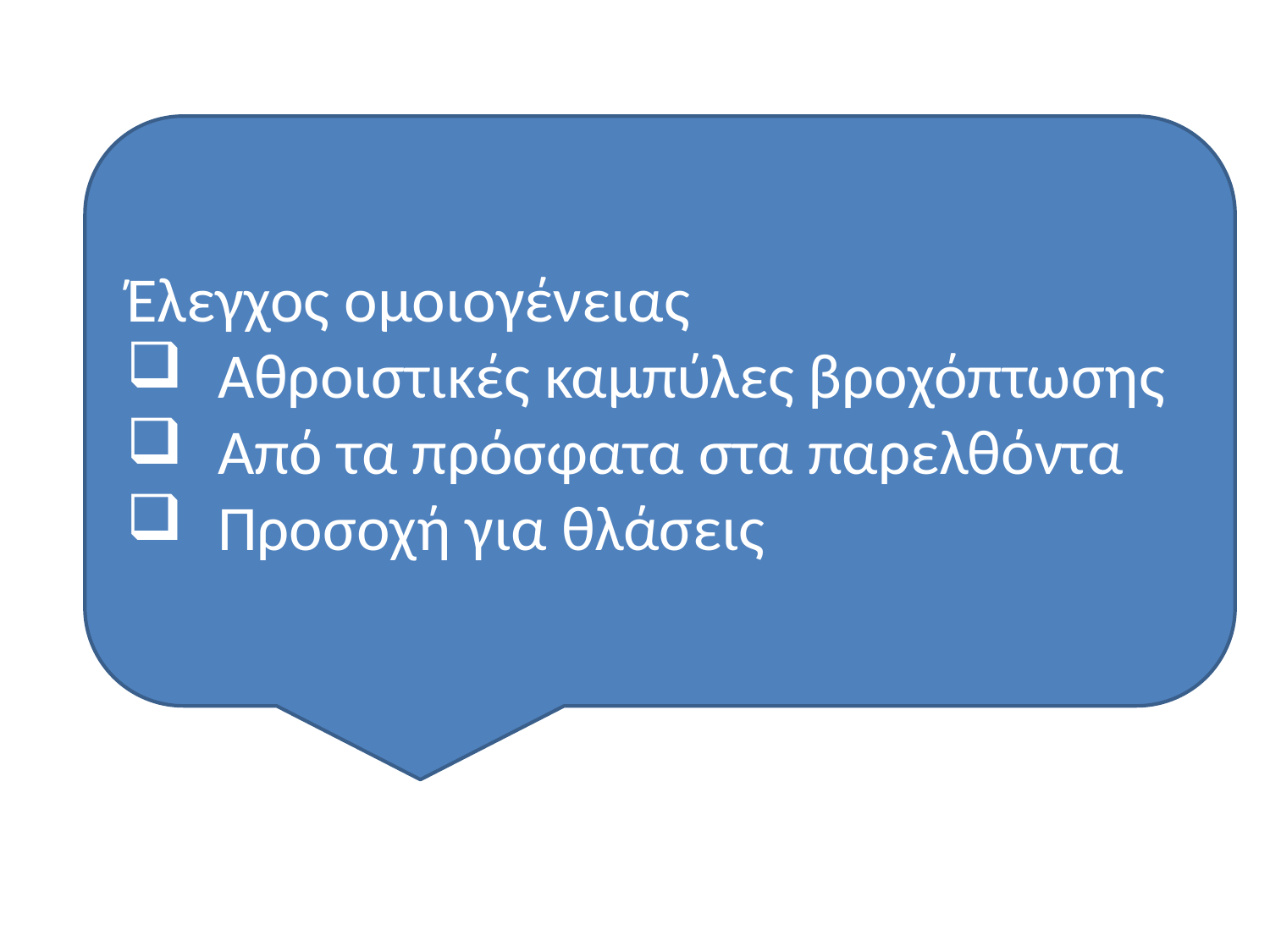

Έλεγχος ομοιογένειας
  Αθροιστικές καμπύλες βροχόπτωσης
  Από τα πρόσφατα στα παρελθόντα
  Προσοχή για θλάσεις